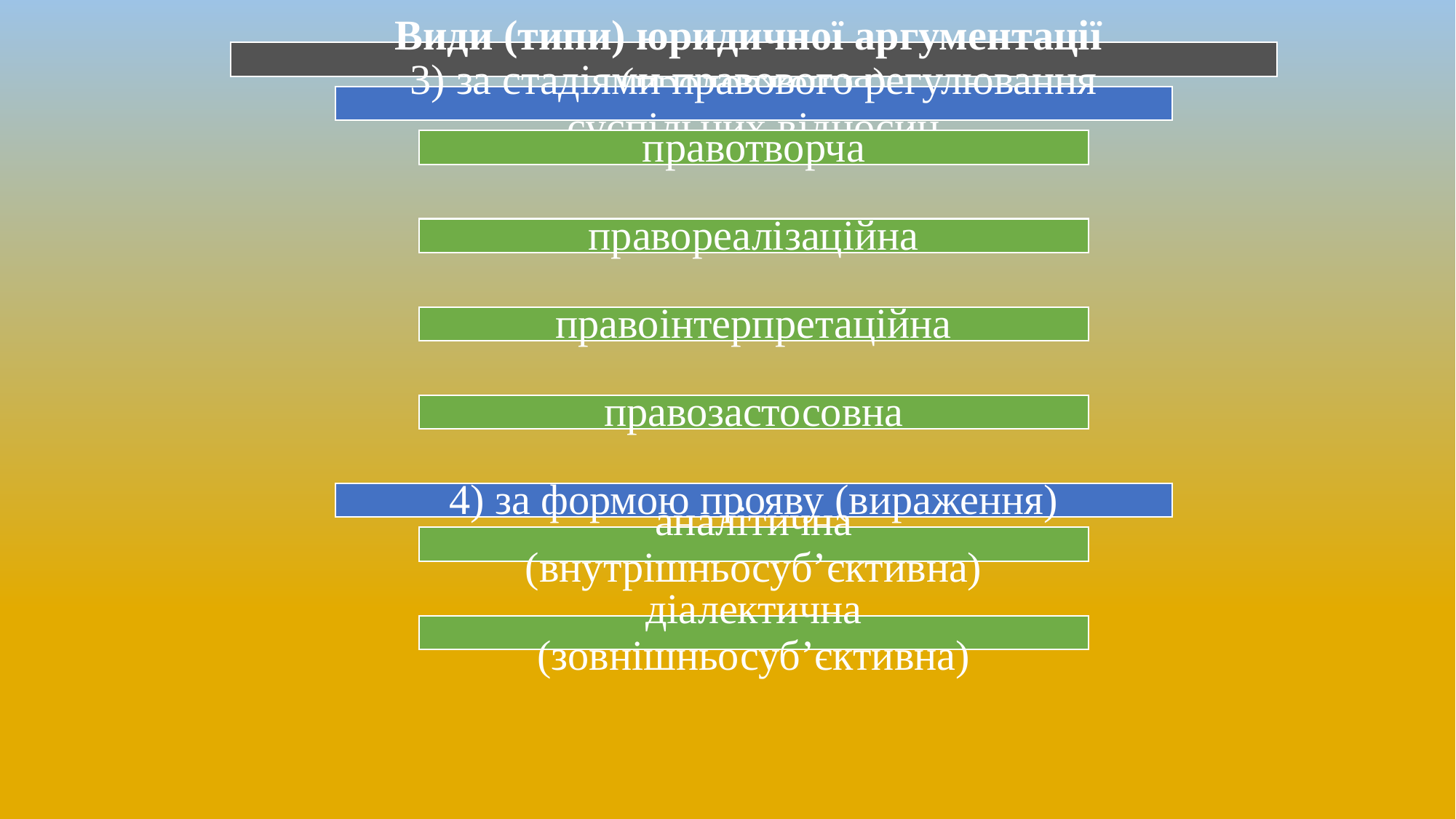

Види (типи) юридичної аргументації
(продовження)
правотворча
правореалізаційна
правоінтерпретаційна
правозастосовна
4) за формою прояву (вираження)
аналітична (внутрішньосуб’єктивна)
діалектична (зовнішньосуб’єктивна)